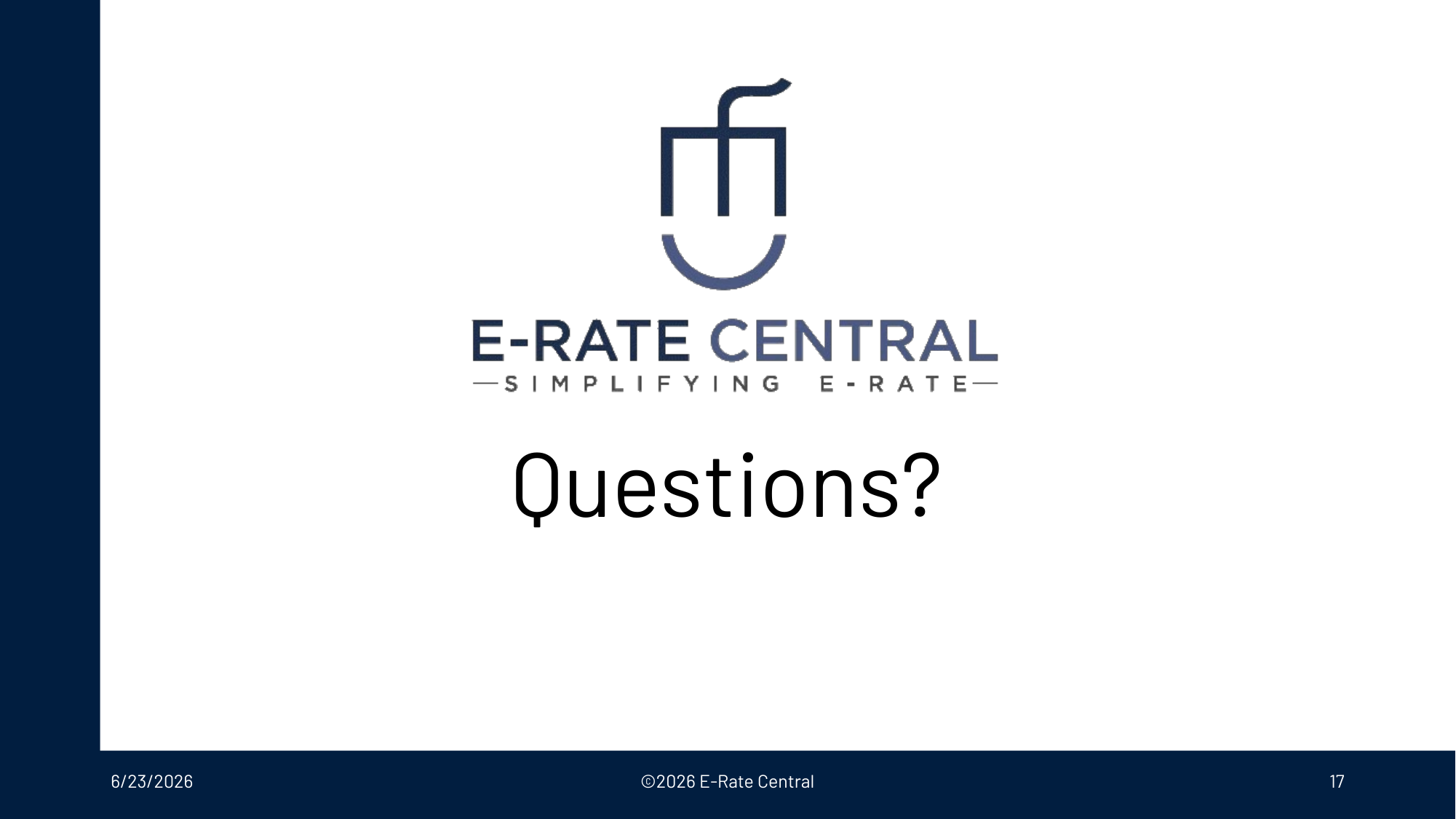

# Questions?
6/23/2026
©2026 E-Rate Central
17